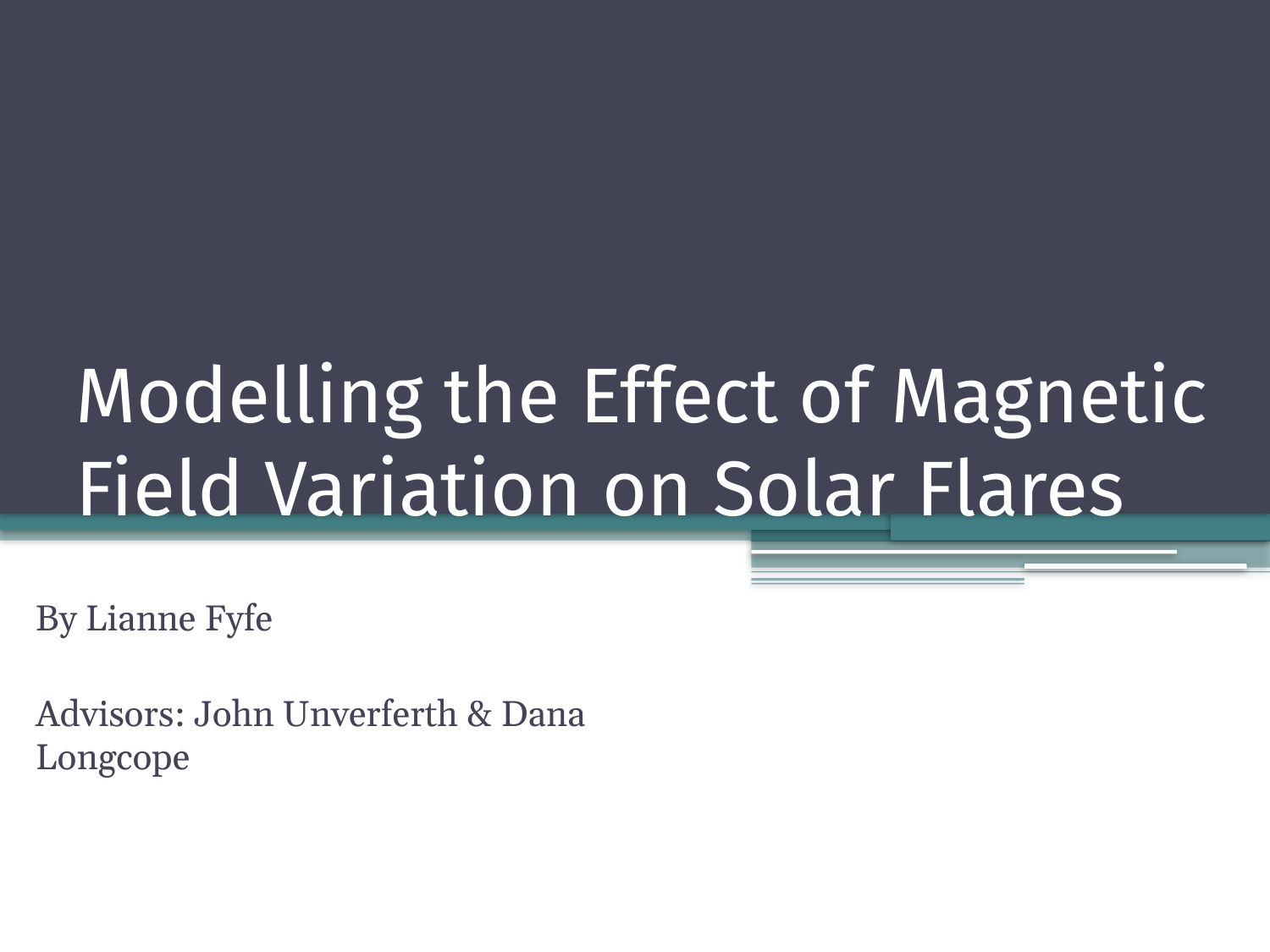

# Modelling the Effect of Magnetic Field Variation on Solar Flares

By Lianne Fyfe

Advisors: John Unverferth & Dana Longcope